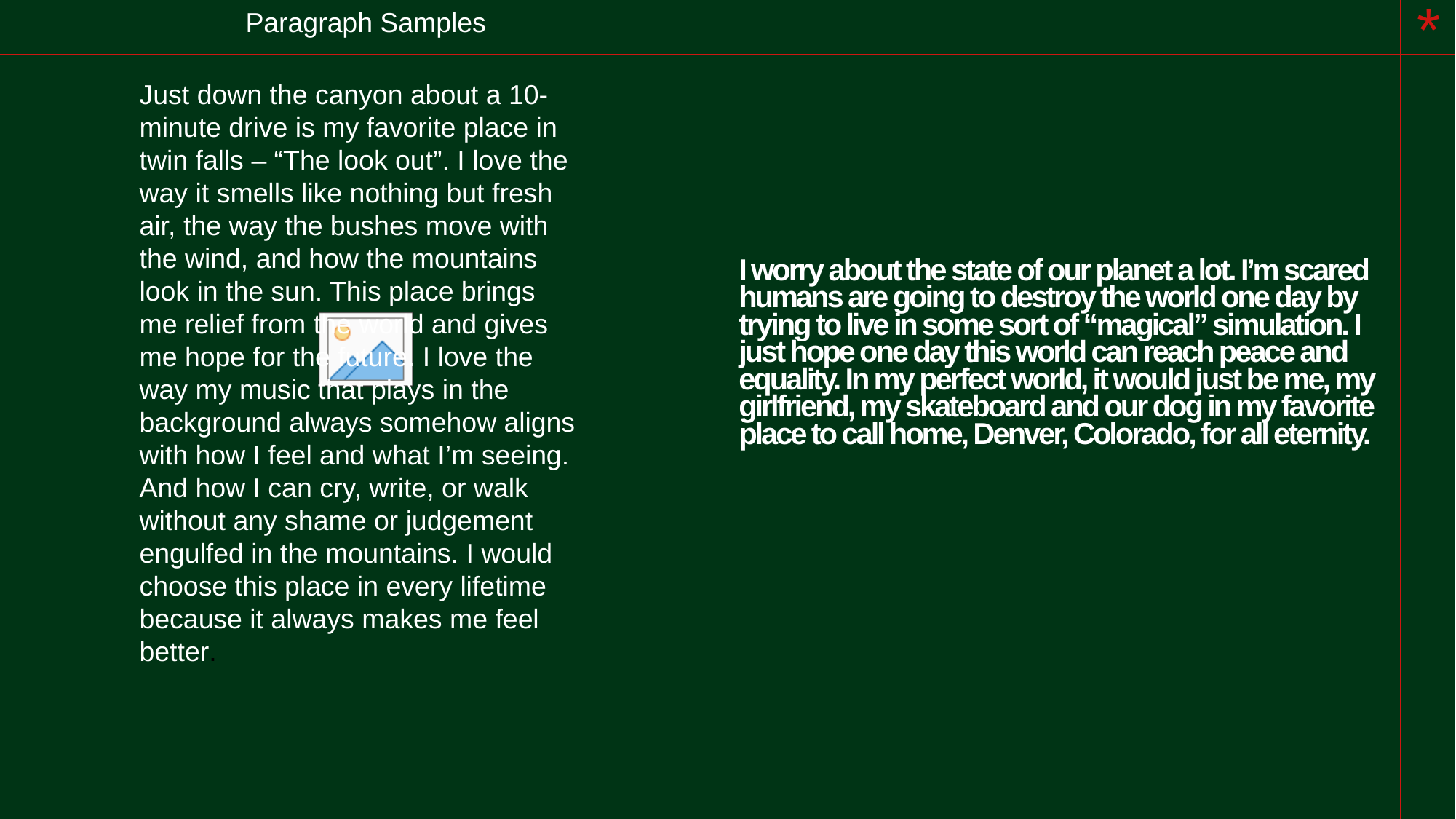

Paragraph Samples
Just down the canyon about a 10-minute drive is my favorite place in twin falls – “The look out”. I love the way it smells like nothing but fresh air, the way the bushes move with the wind, and how the mountains look in the sun. This place brings me relief from the world and gives me hope for the future. I love the way my music that plays in the background always somehow aligns with how I feel and what I’m seeing. And how I can cry, write, or walk without any shame or judgement engulfed in the mountains. I would choose this place in every lifetime because it always makes me feel better.
# I worry about the state of our planet a lot. I’m scared humans are going to destroy the world one day by trying to live in some sort of “magical” simulation. I just hope one day this world can reach peace and equality. In my perfect world, it would just be me, my girlfriend, my skateboard and our dog in my favorite place to call home, Denver, Colorado, for all eternity.